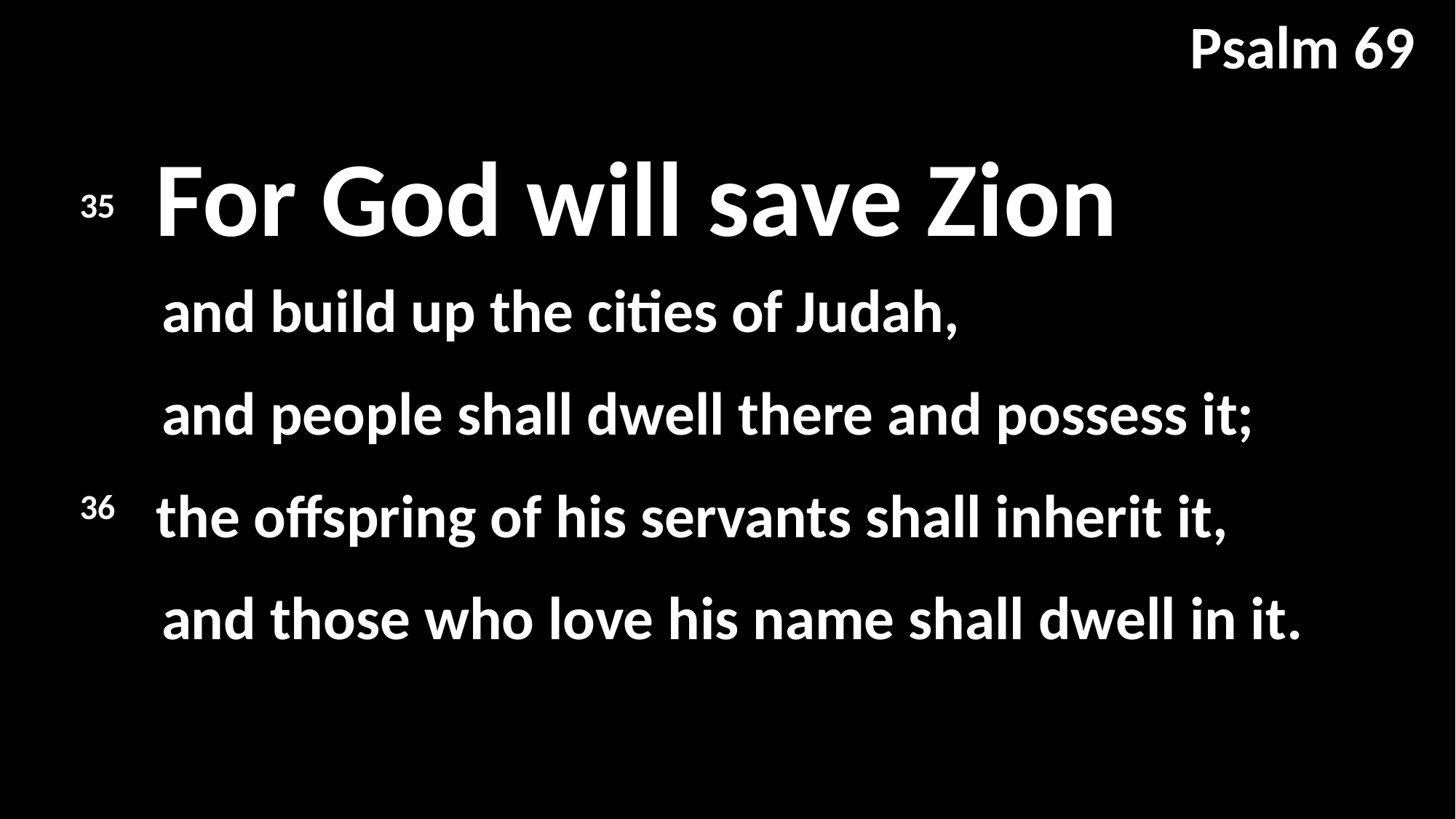

Psalm 69
35     For God will save Zion
      and build up the cities of Judah,
      and people shall dwell there and possess it;
36   the offspring of his servants shall inherit it,
      and those who love his name shall dwell in it.